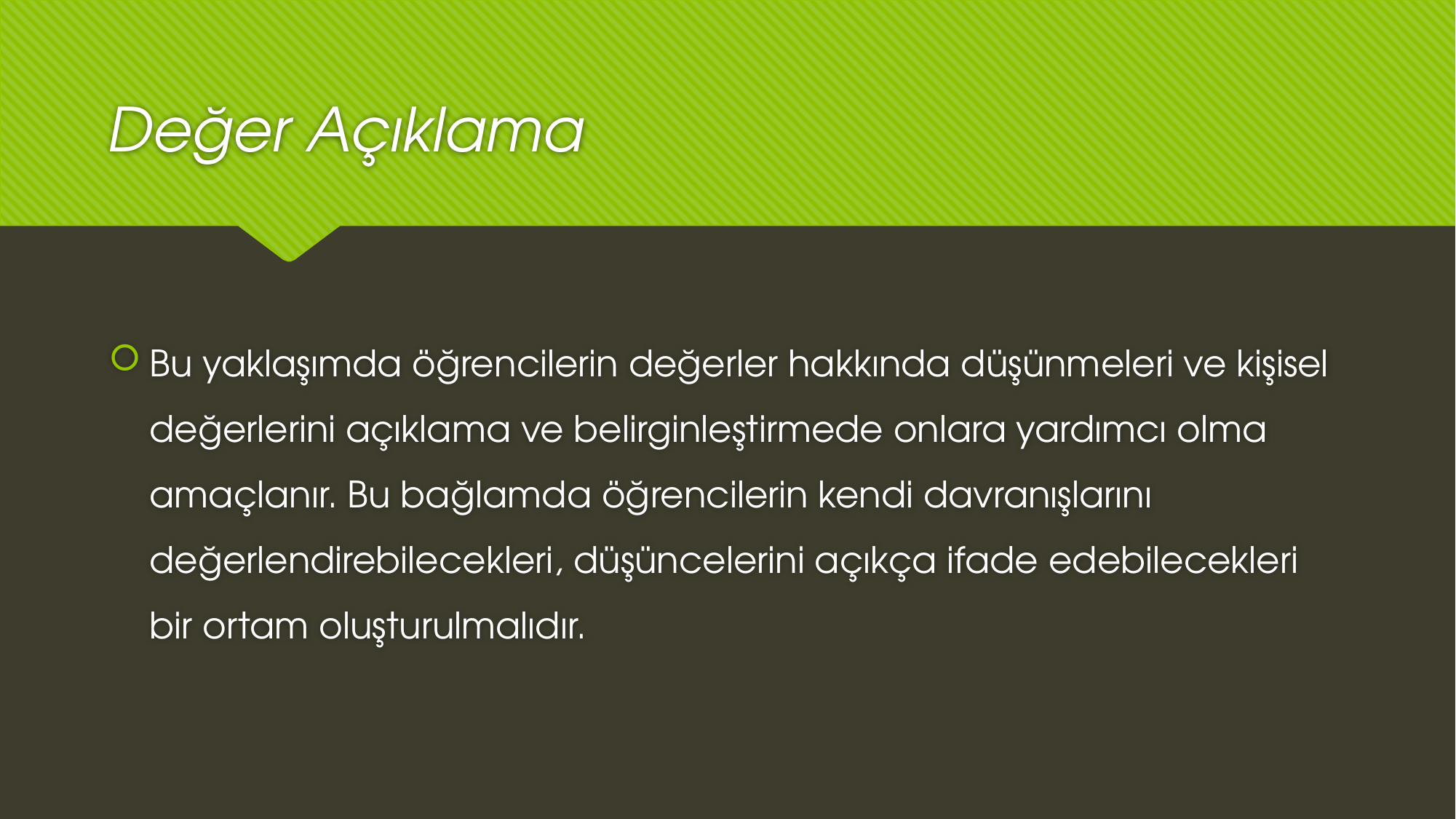

# Değer Açıklama
Bu yaklaşımda öğrencilerin değerler hakkında düşünmeleri ve kişisel değerlerini açıklama ve belirginleştirmede onlara yardımcı olma amaçlanır. Bu bağlamda öğrencilerin kendi davranışlarını değerlendirebilecekleri, düşüncelerini açıkça ifade edebilecekleri bir ortam oluşturulmalıdır.